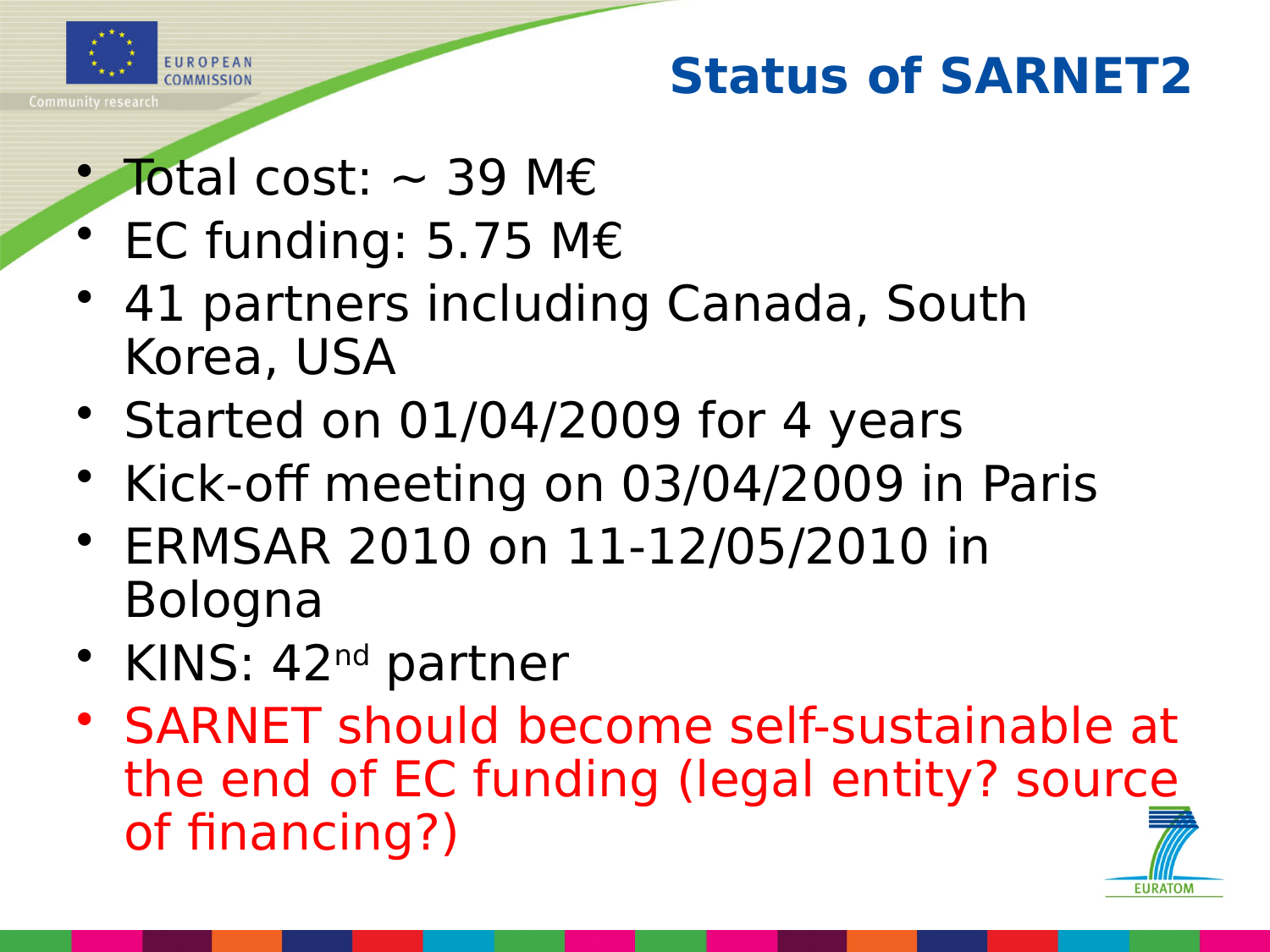

# Status of SARNET2
Total cost: ~ 39 M€
EC funding: 5.75 M€
41 partners including Canada, South Korea, USA
Started on 01/04/2009 for 4 years
Kick-off meeting on 03/04/2009 in Paris
ERMSAR 2010 on 11-12/05/2010 in Bologna
KINS: 42nd partner
SARNET should become self-sustainable at the end of EC funding (legal entity? source of financing?)